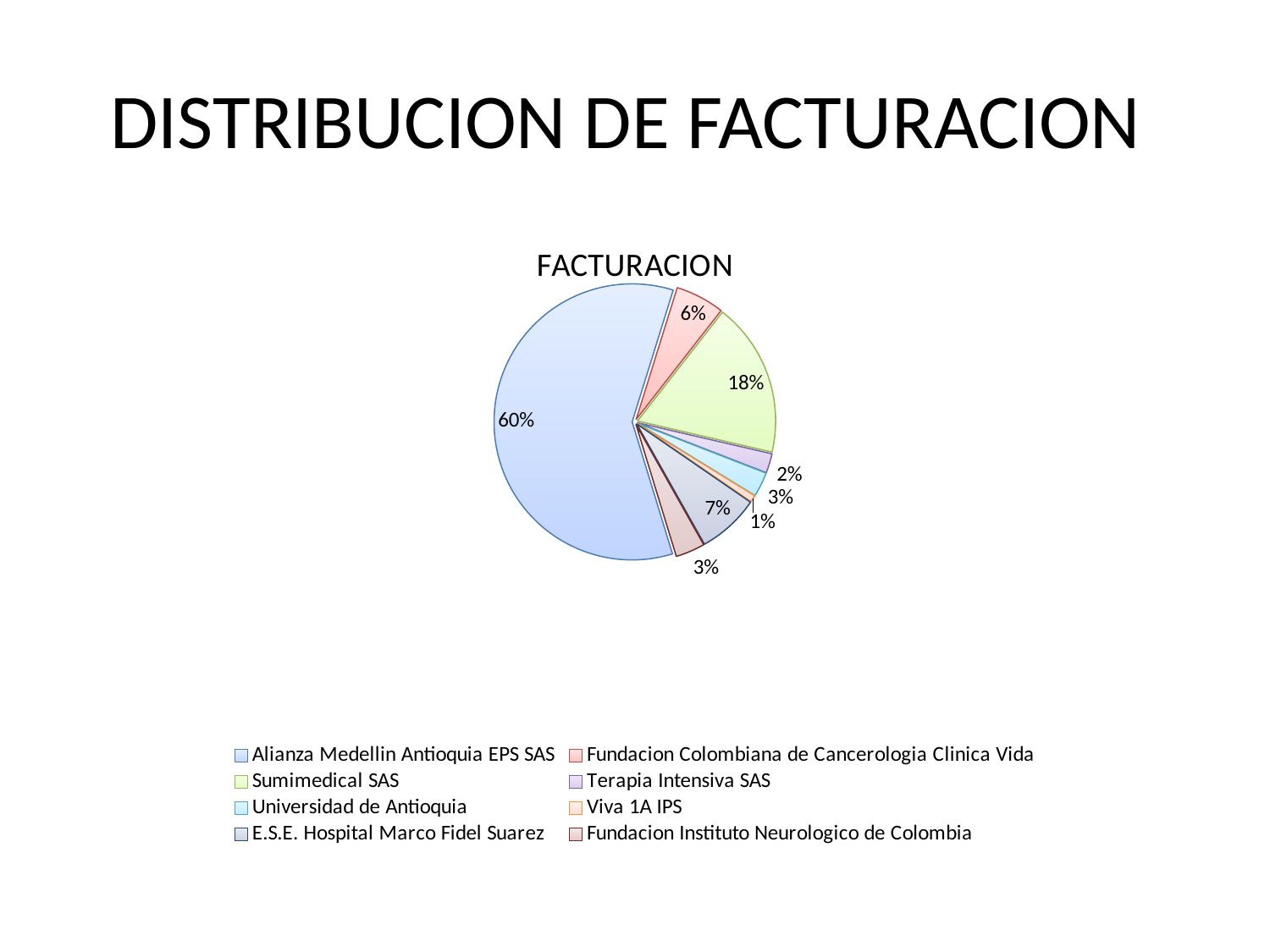

# DISTRIBUCION DE FACTURACION

### Chart:

| Category | FACTURACION |
|---|---|
| Alianza Medellin Antioquia EPS SAS | 2993646121.0 |
| Fundacion Colombiana de Cancerologia Clinica Vida | 288338023.0 |
| Sumimedical SAS | 909014123.0 |
| Terapia Intensiva SAS | 114650000.0 |
| Universidad de Antioquia | 145126991.0 |
| Viva 1A IPS | 40512810.0 |
| E.S.E. Hospital Marco Fidel Suarez | 364879001.0 |
| Fundacion Instituto Neurologico de Colombia | 172560000.0 |